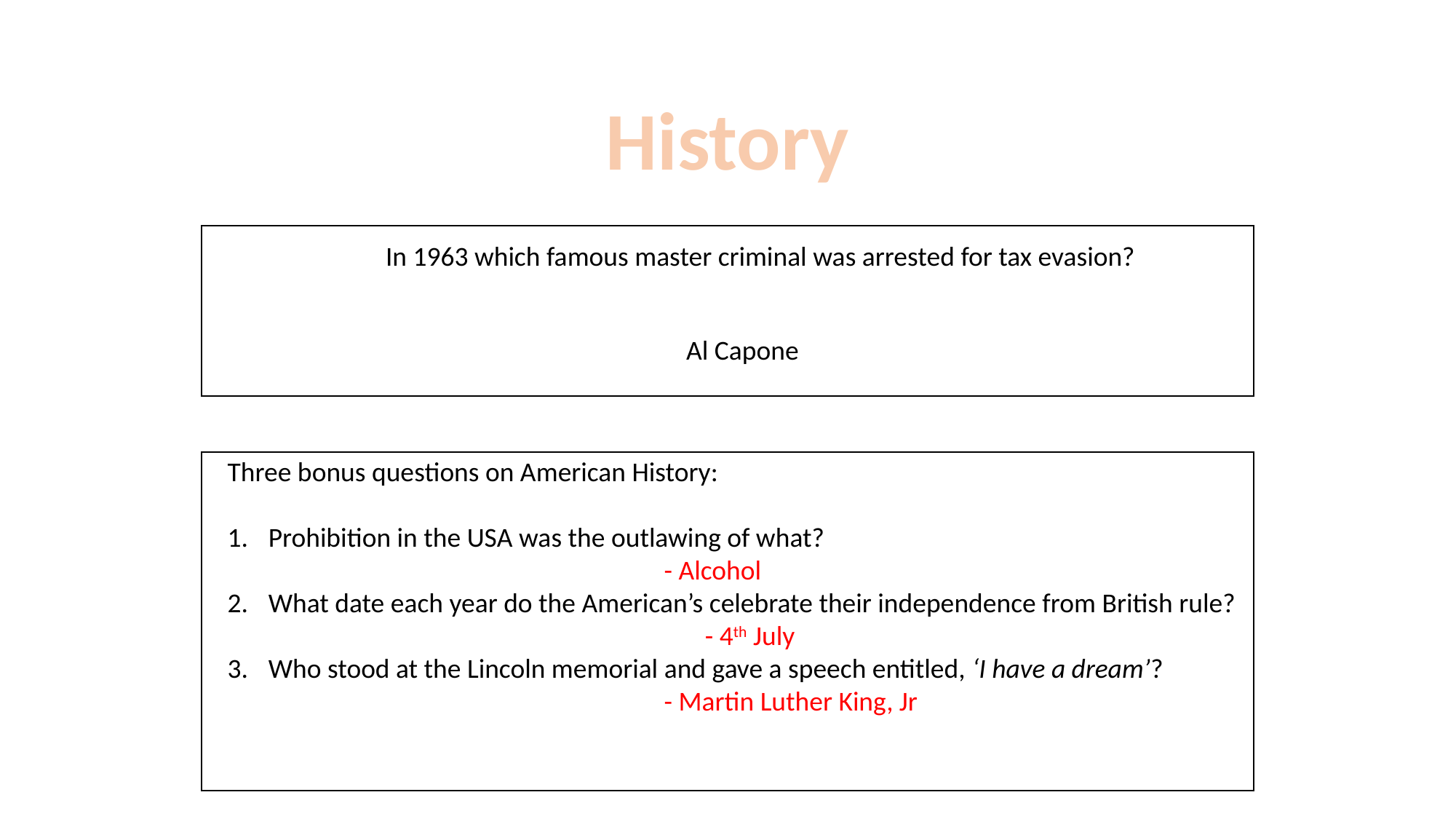

History

In 1963 which famous master criminal was arrested for tax evasion?
Al Capone
Three bonus questions on American History:

Prohibition in the USA was the outlawing of what?
				- Alcohol
What date each year do the American’s celebrate their independence from British rule?				- 4th July
Who stood at the Lincoln memorial and gave a speech entitled, ‘I have a dream’?
- Martin Luther King, Jr